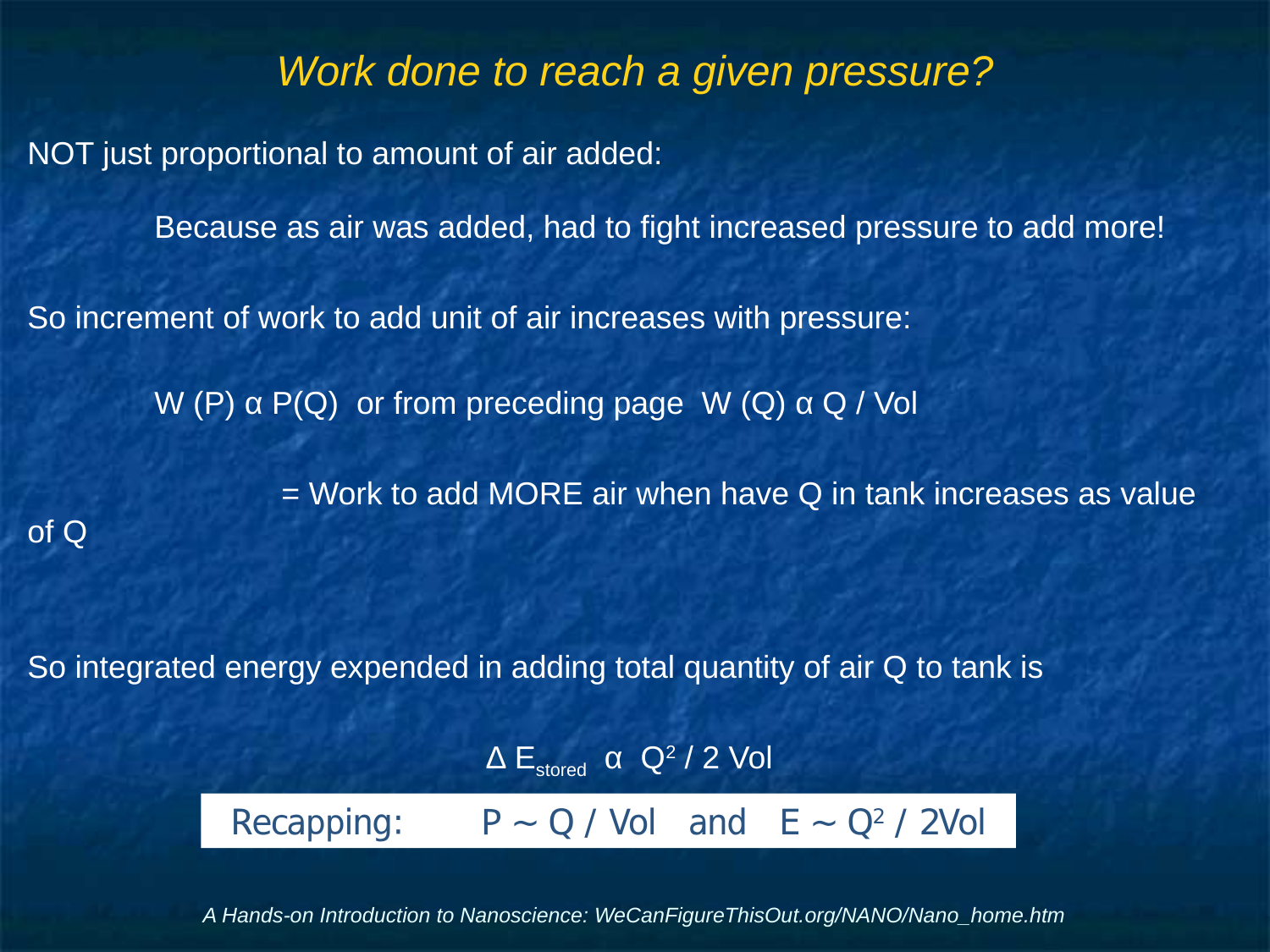

# Work done to reach a given pressure?
NOT just proportional to amount of air added:

	Because as air was added, had to fight increased pressure to add more!

So increment of work to add unit of air increases with pressure:

	W (P) α P(Q)  or from preceding page  W (Q) α Q / Vol

		= Work to add MORE air when have Q in tank increases as value of Q

So integrated energy expended in adding total quantity of air Q to tank is

∆ Estored  α  Q2 / 2 Vol

Recapping:       P ~ Q / Vol   and   E ~ Q2 / 2Vol
A Hands-on Introduction to Nanoscience: WeCanFigureThisOut.org/NANO/Nano_home.htm